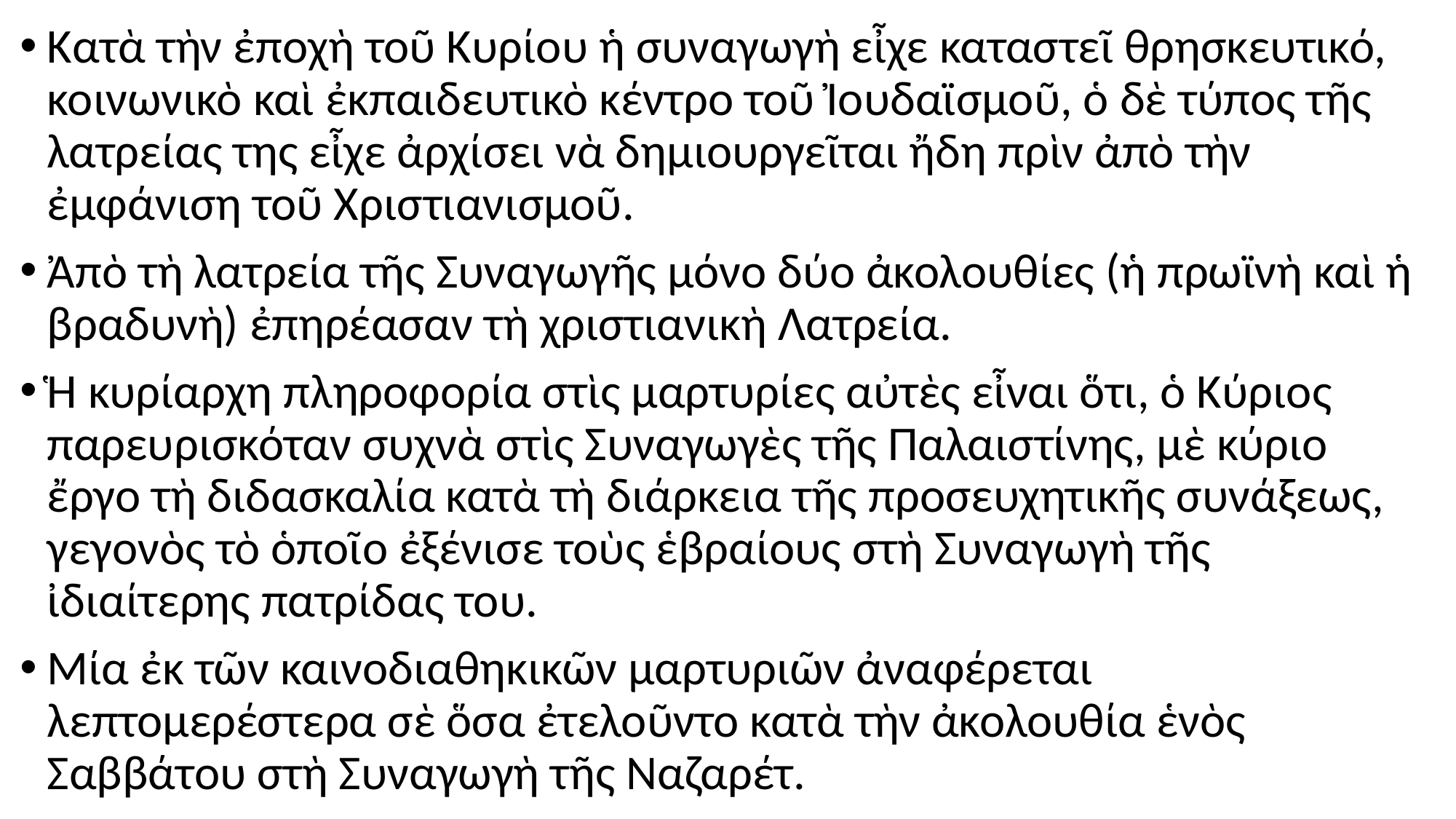

#
Κατὰ τὴν ἐποχὴ τοῦ Κυρίου ἡ συναγωγὴ εἶχε καταστεῖ θρησκευτικό, κοινωνικὸ καὶ ἐκπαιδευτικὸ κέντρο τοῦ Ἰουδαϊσμοῦ, ὁ δὲ τύπος τῆς λατρείας της εἶχε ἀρχίσει νὰ δημιουργεῖται ἤδη πρὶν ἀπὸ τὴν ἐμφάνιση τοῦ Χριστιανισμοῦ.
Ἀπὸ τὴ λατρεία τῆς Συναγωγῆς μόνο δύο ἀκολουθίες (ἡ πρωϊνὴ καὶ ἡ βραδυνὴ) ἐπηρέασαν τὴ χριστιανικὴ Λατρεία.
Ἡ κυρίαρχη πληροφορία στὶς μαρτυρίες αὐτὲς εἶναι ὅτι, ὁ Κύριος παρευρισκόταν συχνὰ στὶς Συναγωγὲς τῆς Παλαιστίνης, μὲ κύριο ἔργο τὴ διδασκαλία κατὰ τὴ διάρκεια τῆς προσευχητικῆς συνάξεως, γεγονὸς τὸ ὁποῖο ἐξένισε τοὺς ἑβραίους στὴ Συναγωγὴ τῆς ἰδιαίτερης πατρίδας του.
Μία ἐκ τῶν καινοδιαθηκικῶν μαρτυριῶν ἀναφέρεται λεπτομερέστερα σὲ ὅσα ἐτελοῦντο κατὰ τὴν ἀκολουθία ἑνὸς Σαββάτου στὴ Συναγωγὴ τῆς Ναζαρέτ.